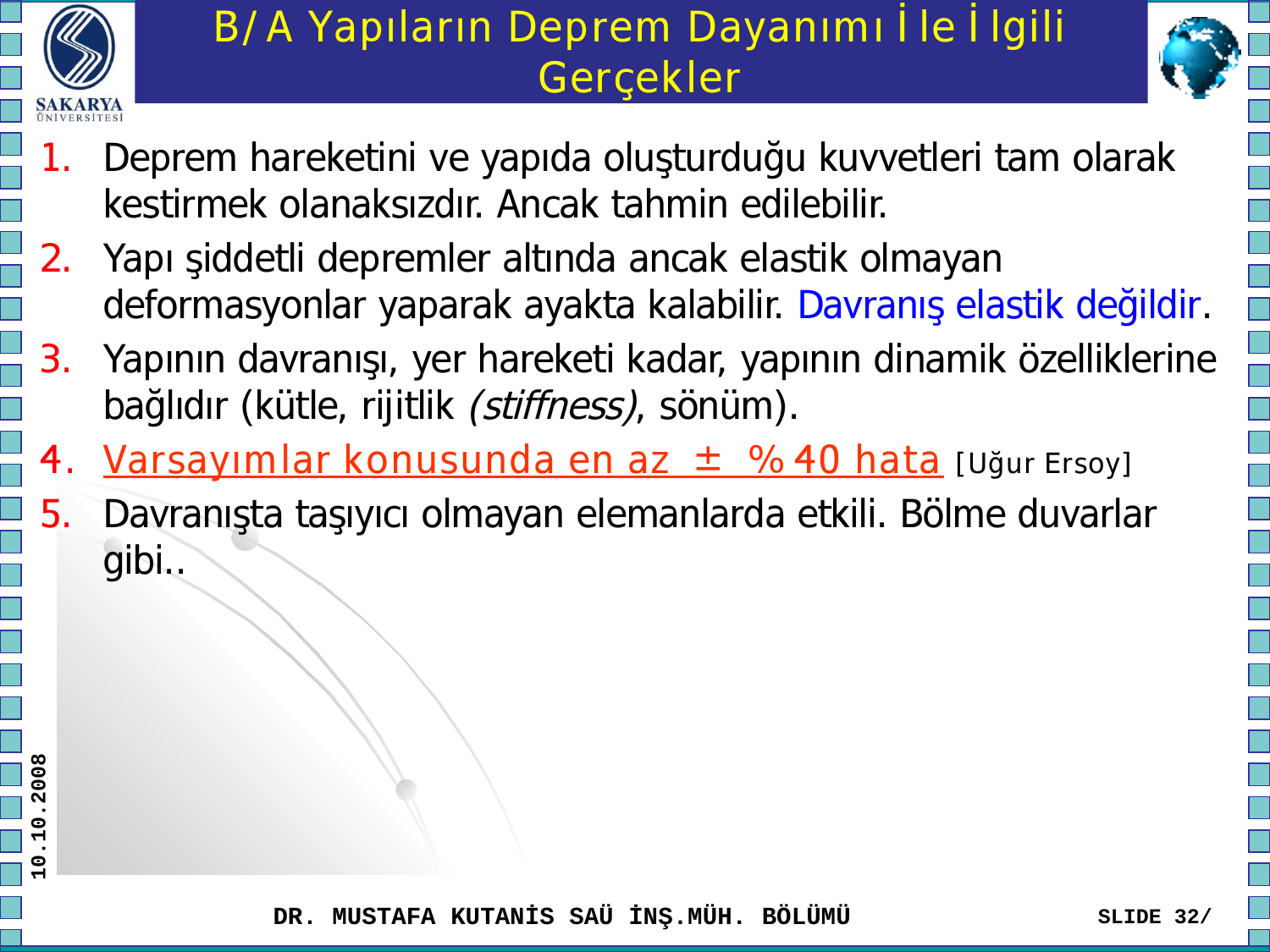

# B/A Yapıların Deprem Dayanımı İle İlgili Gerçekler
Deprem hareketini ve yapıda oluşturduğu kuvvetleri tam olarak kestirmek olanaksızdır. Ancak tahmin edilebilir.
Yapı şiddetli depremler altında ancak elastik olmayan deformasyonlar yaparak ayakta kalabilir. Davranış elastik değildir.
Yapının davranışı, yer hareketi kadar, yapının dinamik özelliklerine bağlıdır (kütle, rijitlik (stiffness), sönüm).
Varsayımlar konusunda en az  ±  %40 hata [Uğur Ersoy]
Davranışta taşıyıcı olmayan elemanlarda etkili. Bölme duvarlar gibi..

10.10.2008
DR. MUSTAFA KUTANİS SAÜ İNŞ.MÜH. BÖLÜMÜ
SLIDE 32/